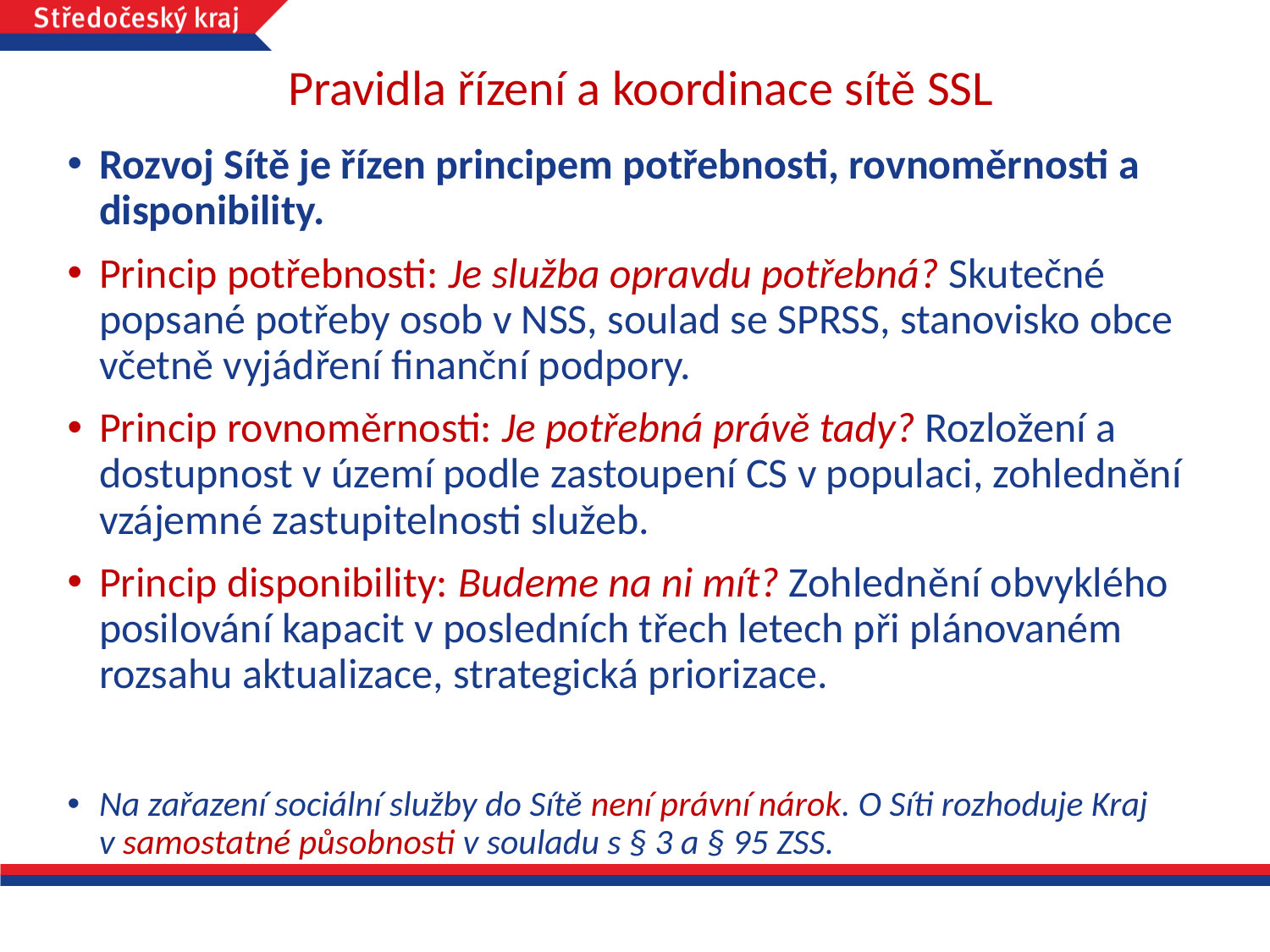

# Pravidla řízení a koordinace sítě SSL
Rozvoj Sítě je řízen principem potřebnosti, rovnoměrnosti a disponibility.
Princip potřebnosti: Je služba opravdu potřebná? Skutečné popsané potřeby osob v NSS, soulad se SPRSS, stanovisko obce včetně vyjádření finanční podpory.
Princip rovnoměrnosti: Je potřebná právě tady? Rozložení a dostupnost v území podle zastoupení CS v populaci, zohlednění vzájemné zastupitelnosti služeb.
Princip disponibility: Budeme na ni mít? Zohlednění obvyklého posilování kapacit v posledních třech letech při plánovaném rozsahu aktualizace, strategická priorizace.

Na zařazení sociální služby do Sítě není právní nárok. O Síti rozhoduje Kraj v samostatné působnosti v souladu s § 3 a § 95 ZSS.